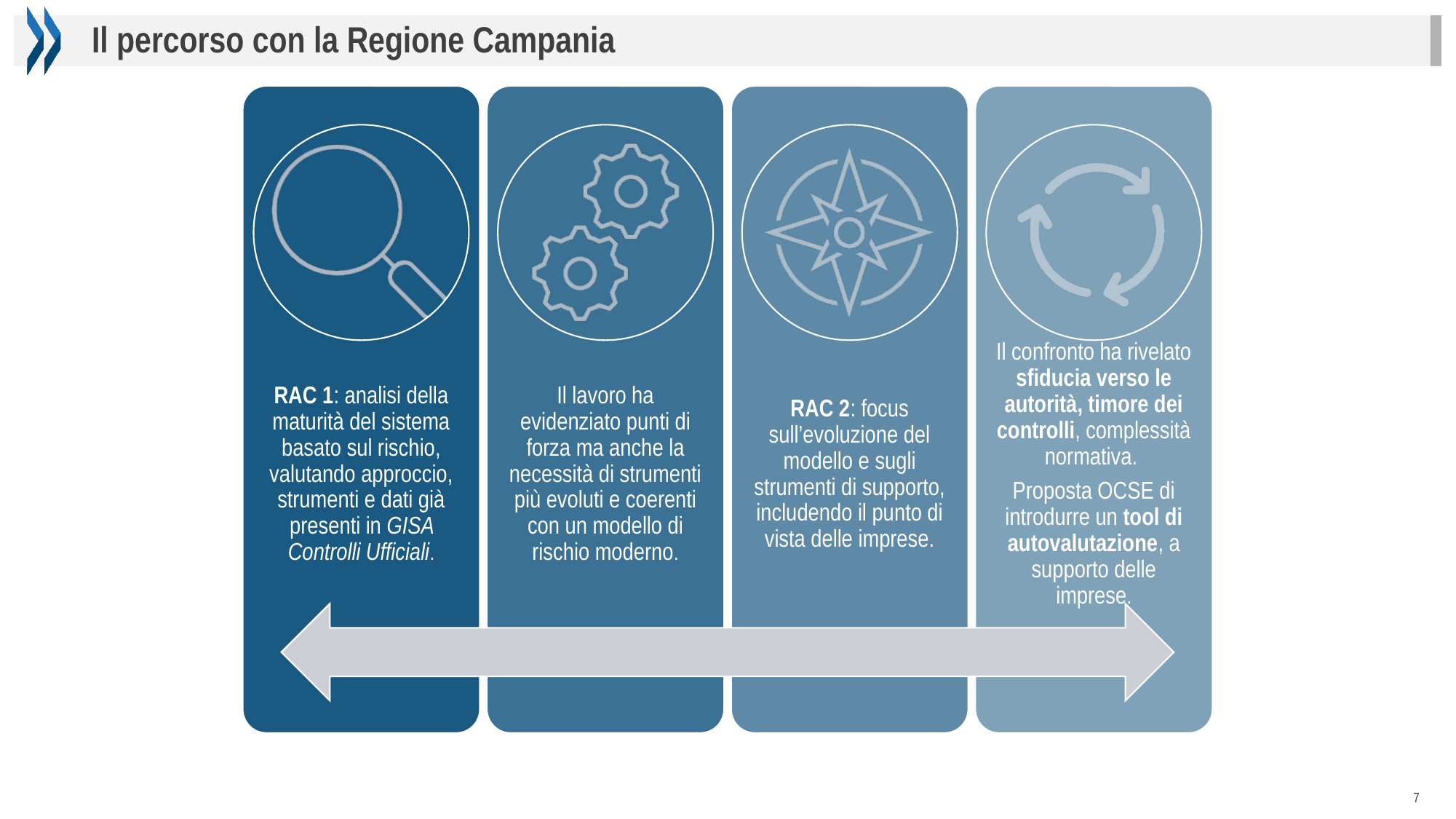

Il percorso con la Regione Campania
RAC 1: analisi della maturità del sistema basato sul rischio, valutando approccio, strumenti e dati già presenti in GISA Controlli Ufficiali.
Il lavoro ha evidenziato punti di forza ma anche la necessità di strumenti più evoluti e coerenti con un modello di rischio moderno.
RAC 2: focus sull’evoluzione del modello e sugli strumenti di supporto, includendo il punto di vista delle imprese.
Il confronto ha rivelato sfiducia verso le autorità, timore dei controlli, complessità normativa.
Proposta OCSE di introdurre un tool di autovalutazione, a supporto delle imprese.
7